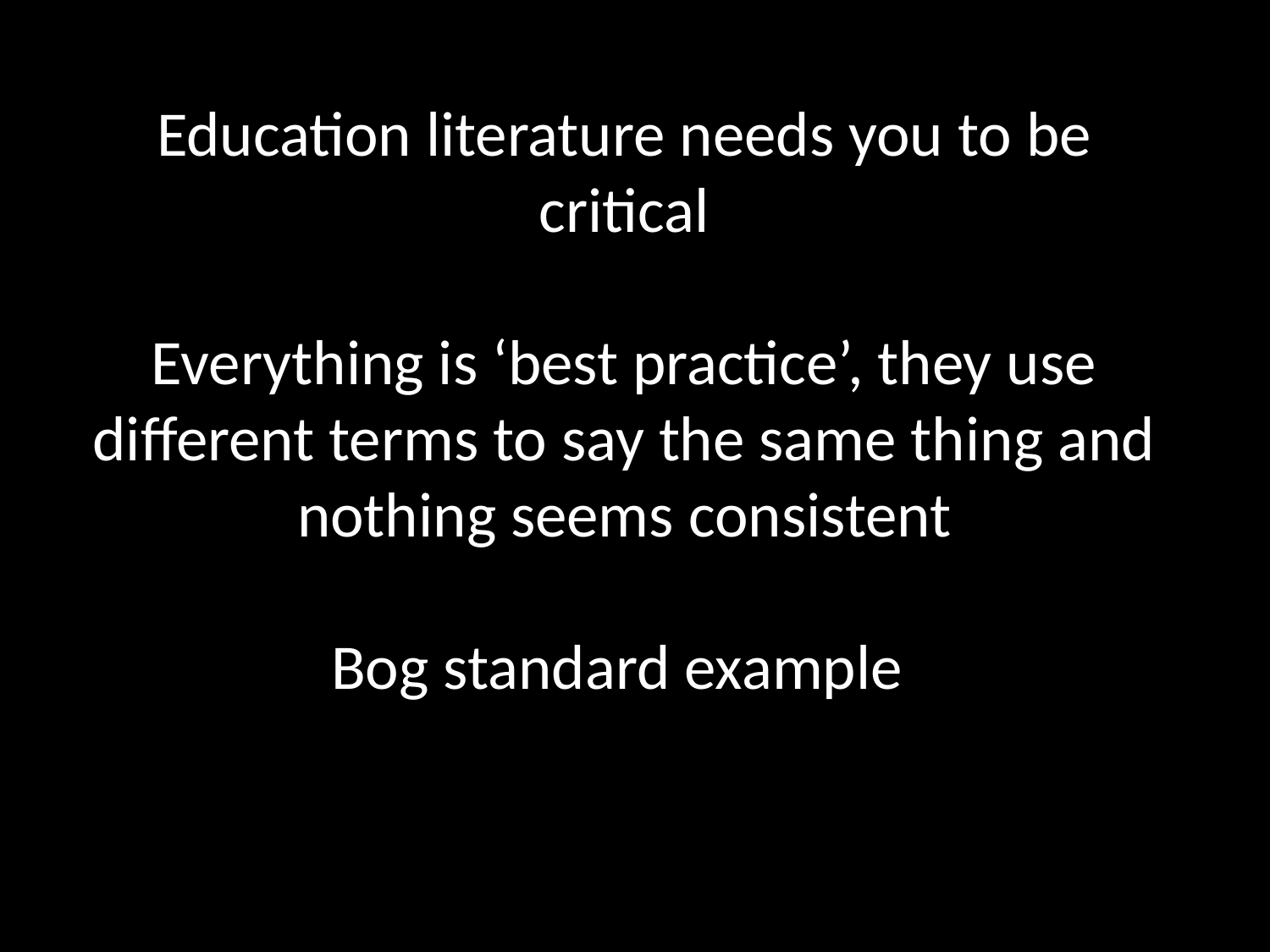

Education literature needs you to be critical

Everything is ‘best practice’, they use different terms to say the same thing and nothing seems consistent

Bog standard example